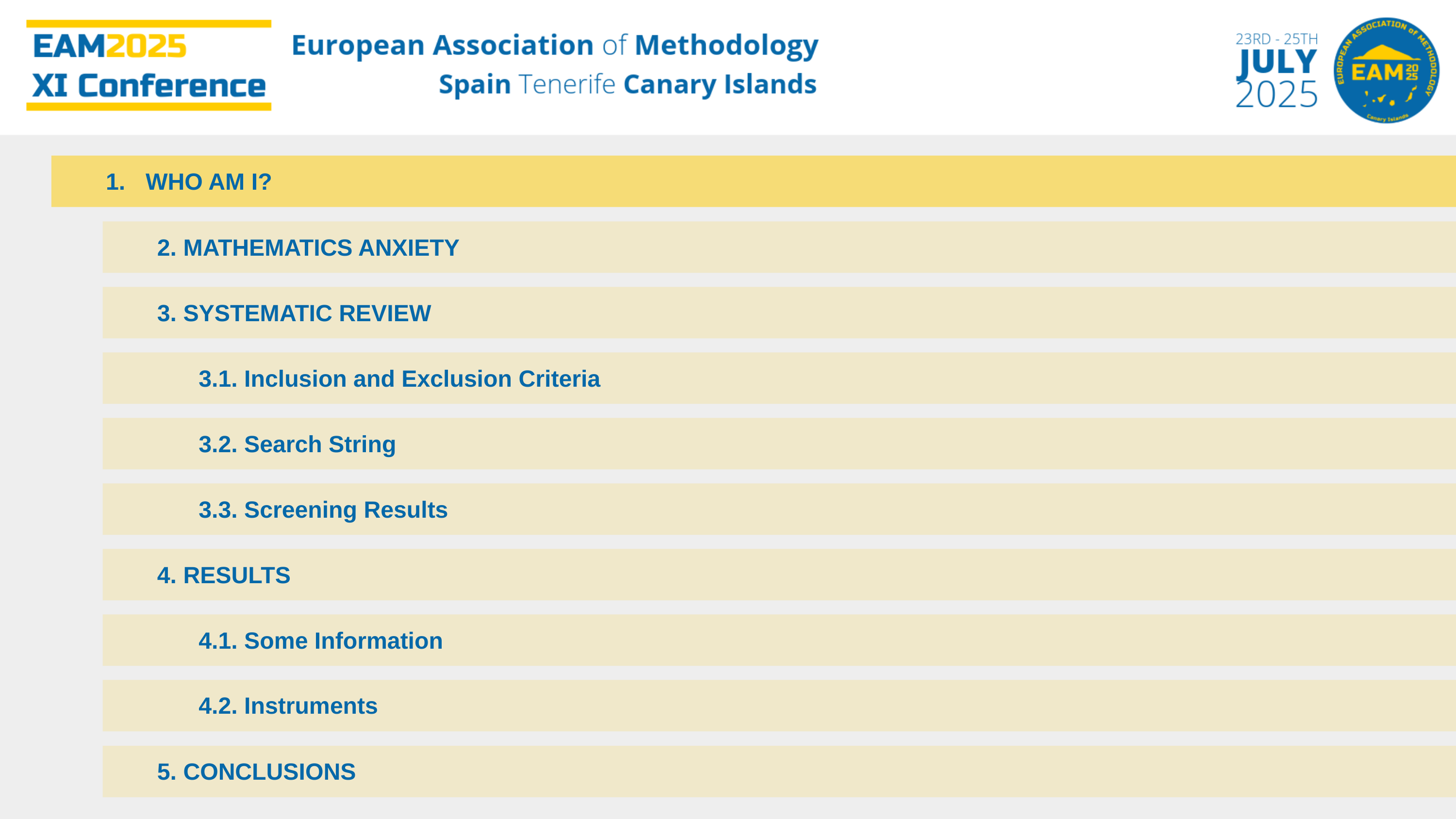

1.
WHO AM I?

2. MATHEMATICS ANXIETY

3. SYSTEMATIC REVIEW

3.1. Inclusion and Exclusion Criteria

3.2. Search String

3.3. Screening Results

4. RESULTS

4.1. Some Information

4.2. Instruments

5. CONCLUSIONS